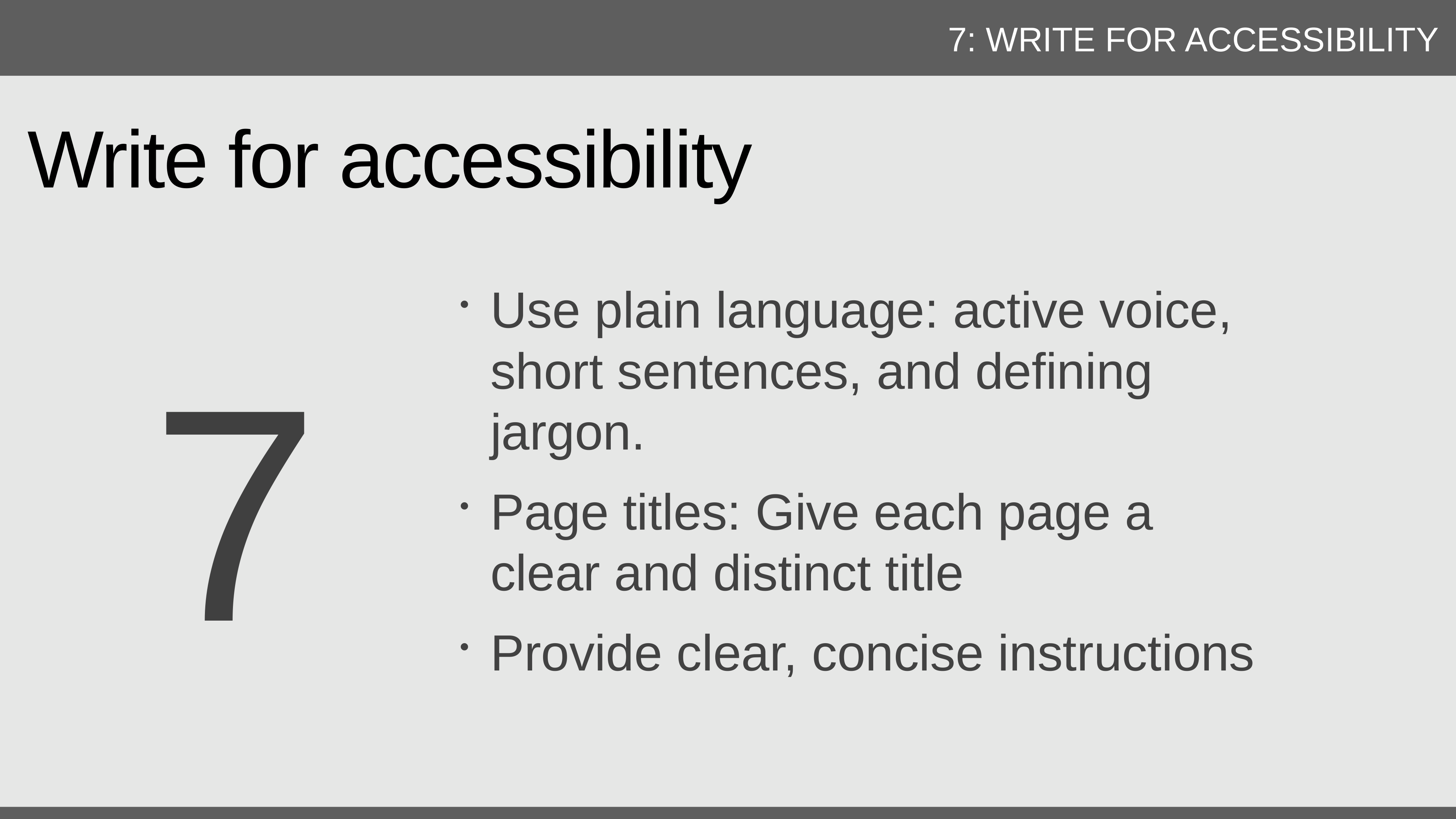

7: WRITE FOR ACCESSIBILITY
Write for accessibility
Use plain language: active voice, short sentences, and defining jargon.
Page titles: Give each page a clear and distinct title
Provide clear, concise instructions
7